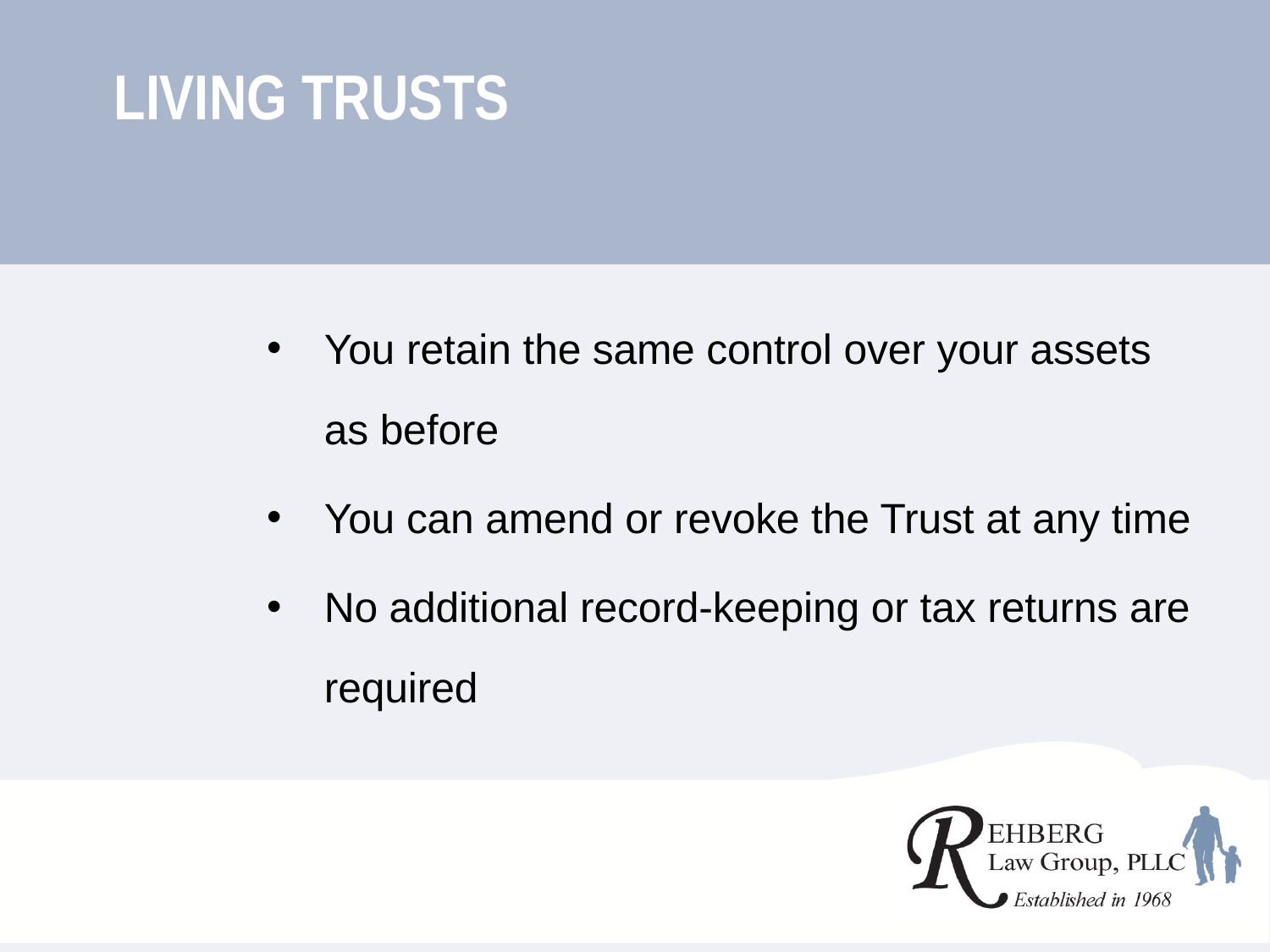

# Living Trusts
You retain the same control over your assets as before
You can amend or revoke the Trust at any time
No additional record-keeping or tax returns are required